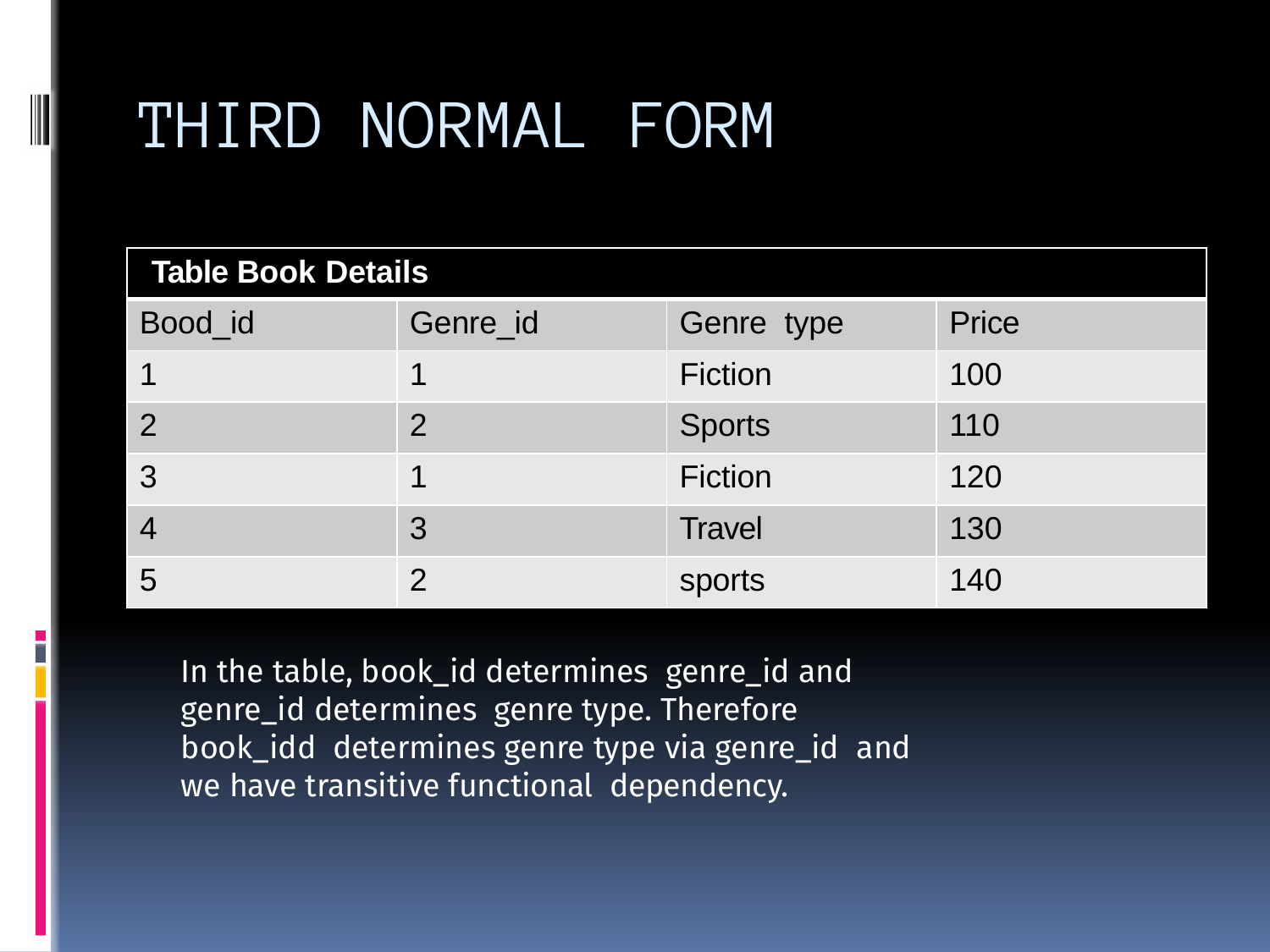

# THIRD NORMAL FORM
| Table Book Details |  |  |  |
| --- | --- | --- | --- |
| Bood\_id | Genre\_id | Genre type | Price |
| 1 | 1 | Fiction | 100 |
| 2 | 2 | Sports | 110 |
| 3 | 1 | Fiction | 120 |
| 4 | 3 | Travel | 130 |
| 5 | 2 | sports | 140 |
In the table, book_id determines  genre_id and genre_id determines  genre type. Therefore book_idd  determines genre type via genre_id  and we have transitive functional  dependency.